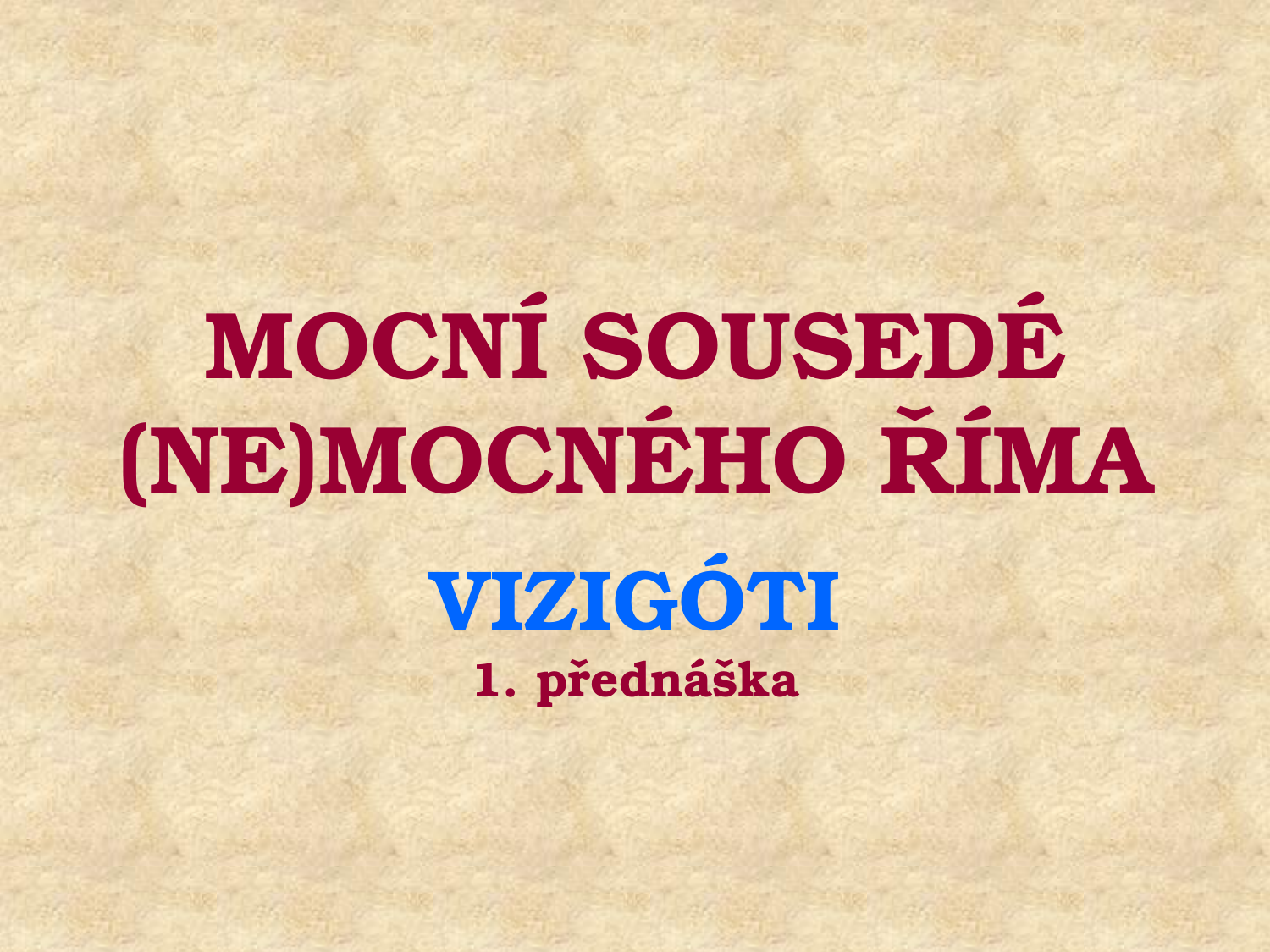

# Mocní sousedé (ne)mocného Říma
Vizigóti
1. přednáška